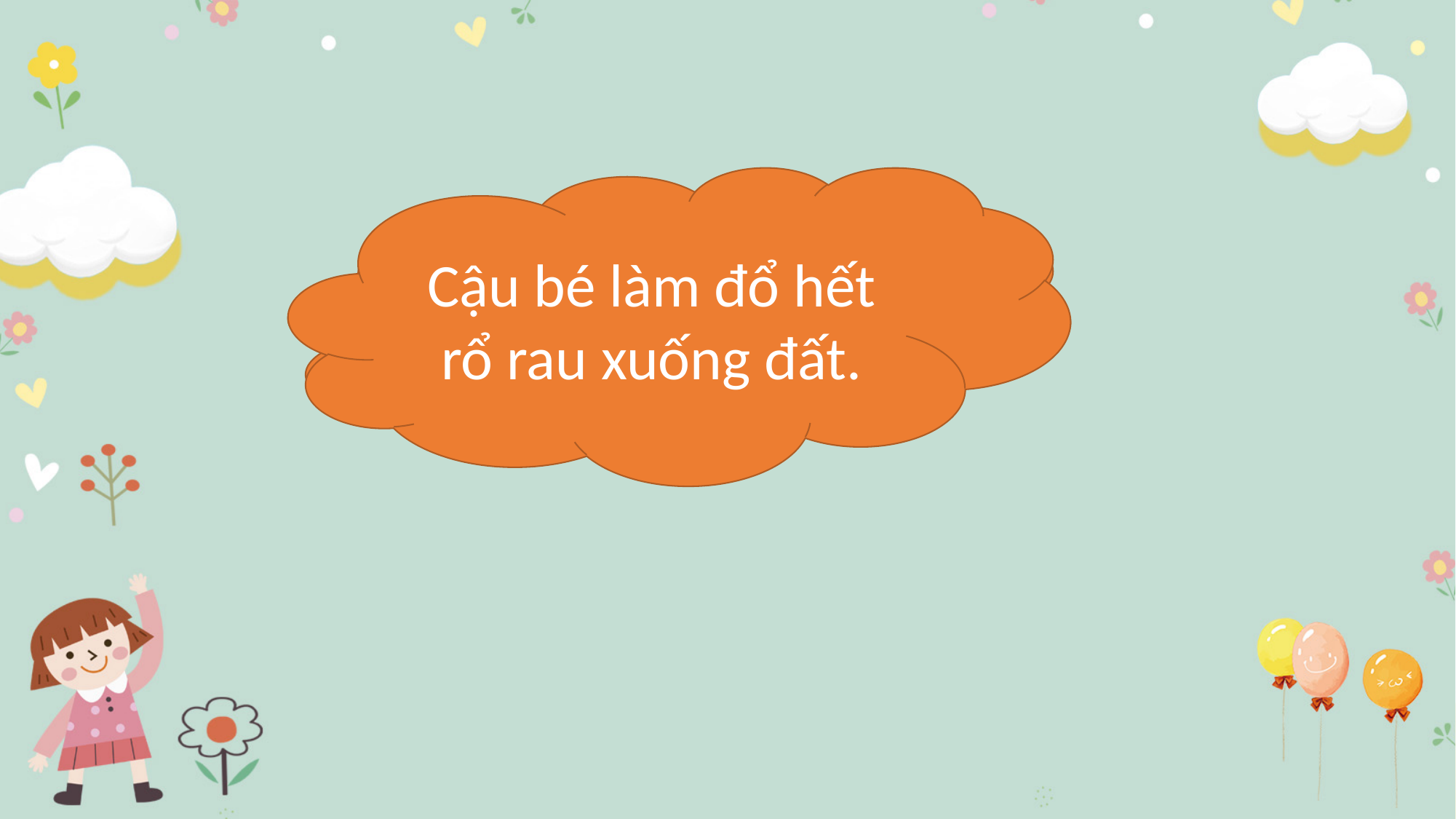

Cậu bé làm đổ hết rổ rau xuống đất.
Điều gì xảy ra tiếp?